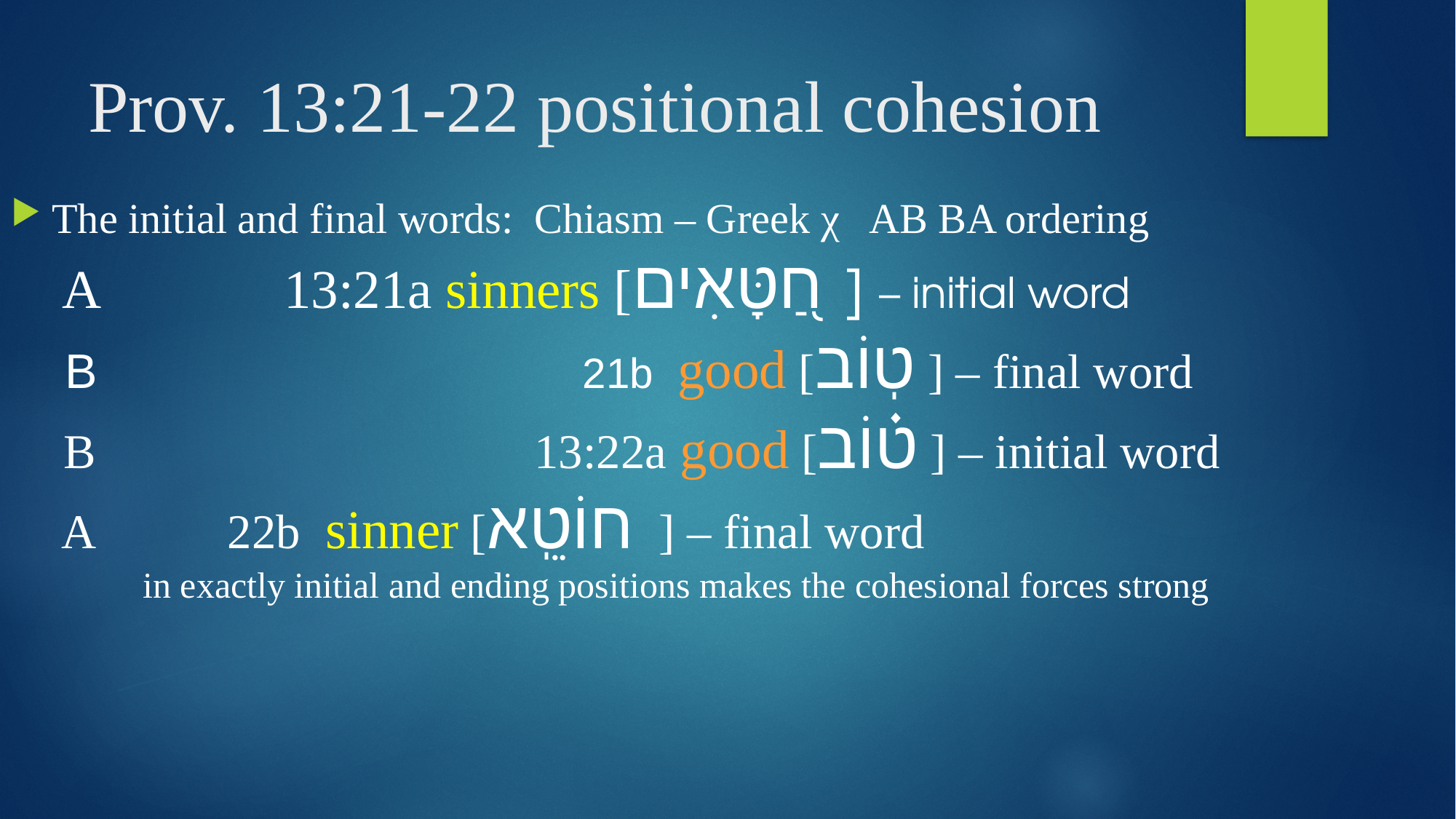

# Prov. 13:21-22 positional cohesion
The initial and final words:  Chiasm – Greek χ   ΑΒ ΒΑ ordering
 A		 13:21a sinners [חַ֭טָּאִים  ] – initial word
 B                                         21b  good [טֽוֹב ] – final word
 B                                    13:22a good [ט֗וֹב ] – initial word
 A           22b  sinner [חוֹטֵֽא  ] – final word
          in exactly initial and ending positions makes the cohesional forces strong